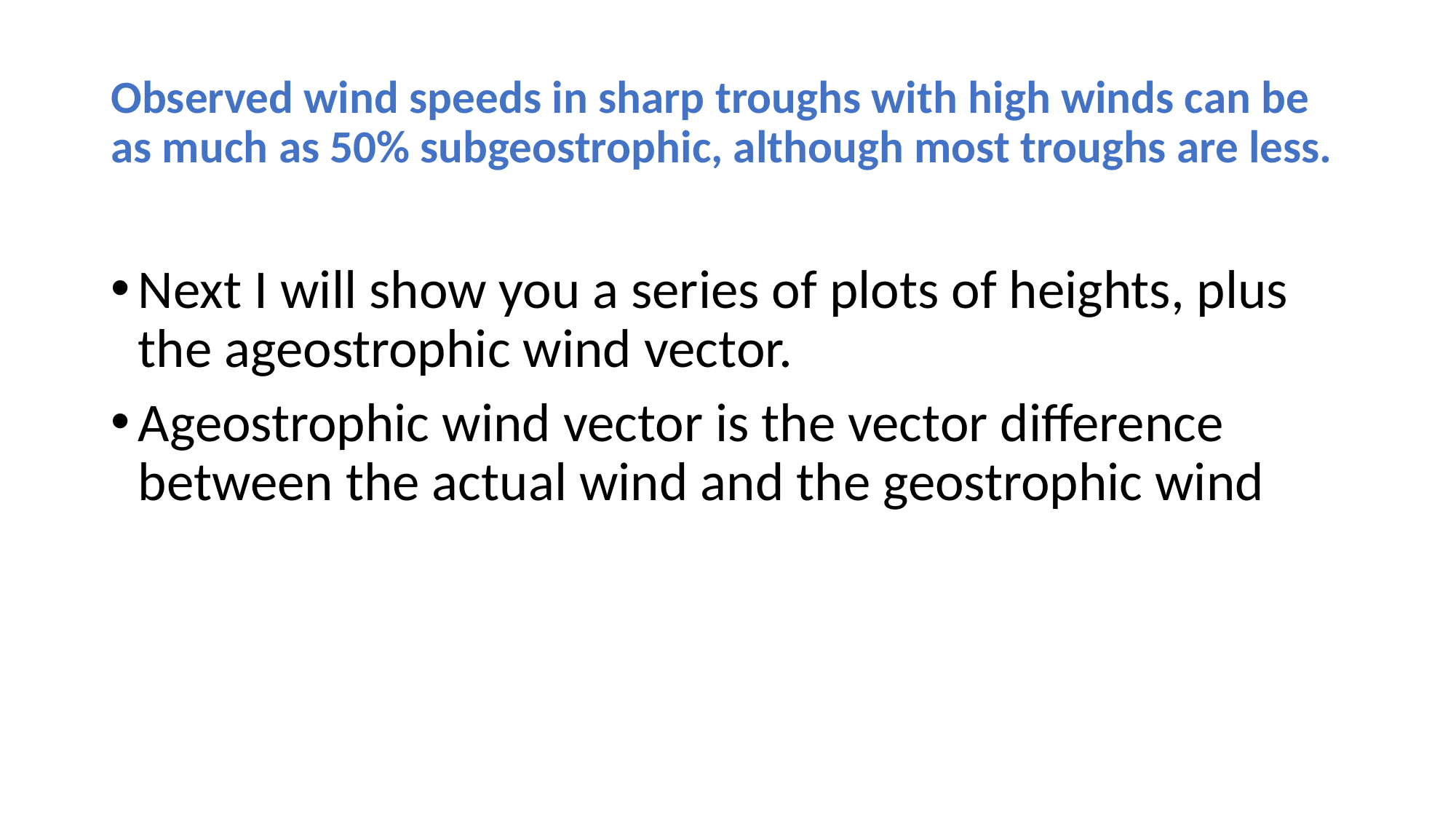

# Observed wind speeds in sharp troughs with high winds can be as much as 50% subgeostrophic, although most troughs are less.
Next I will show you a series of plots of heights, plus the ageostrophic wind vector.
Ageostrophic wind vector is the vector difference between the actual wind and the geostrophic wind